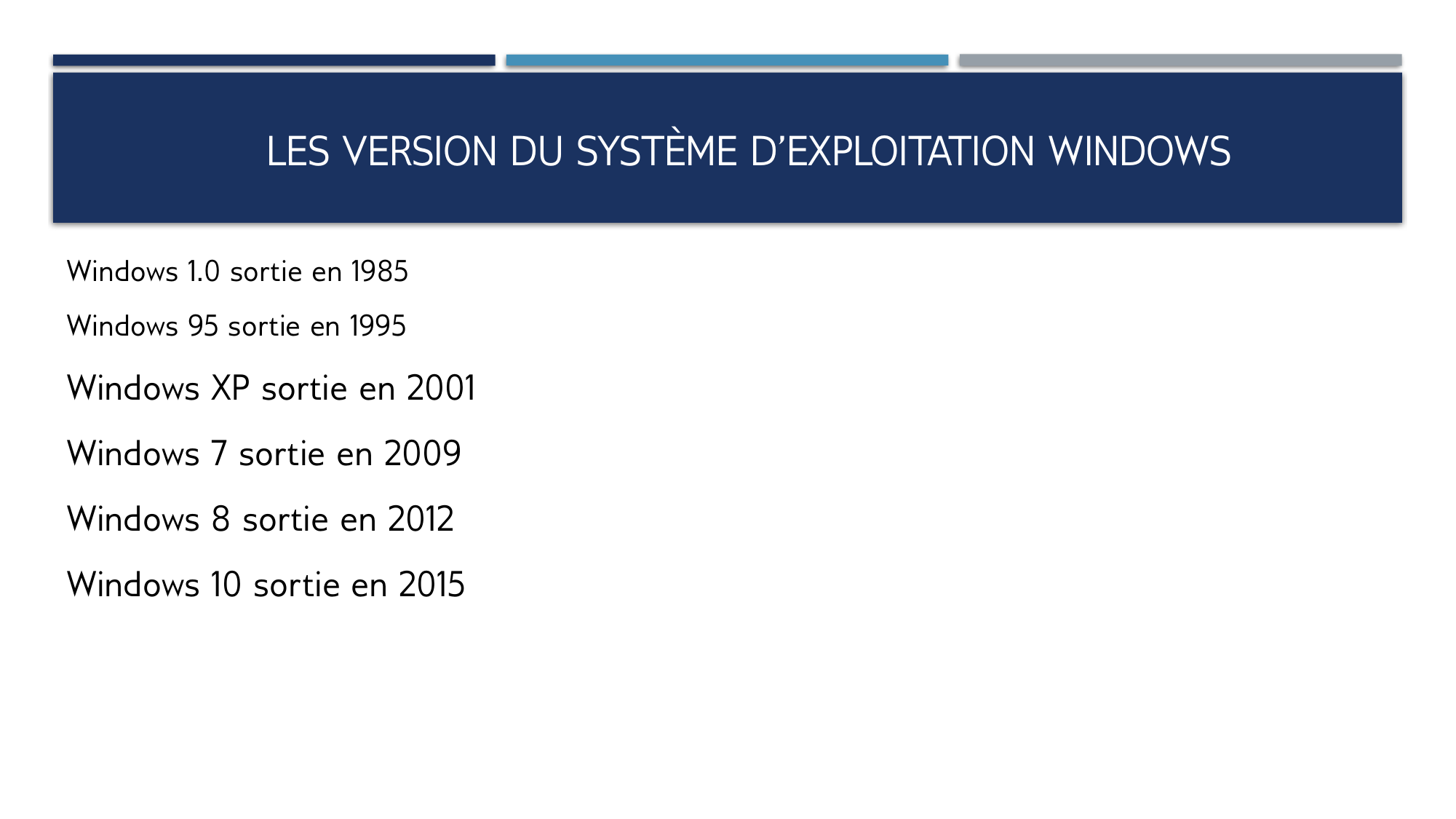

# Les version du système d’exploitation Windows
Windows 1.0 sortie en 1985
Windows 95 sortie en 1995
Windows XP sortie en 2001
Windows 7 sortie en 2009
Windows 8 sortie en 2012
Windows 10 sortie en 2015